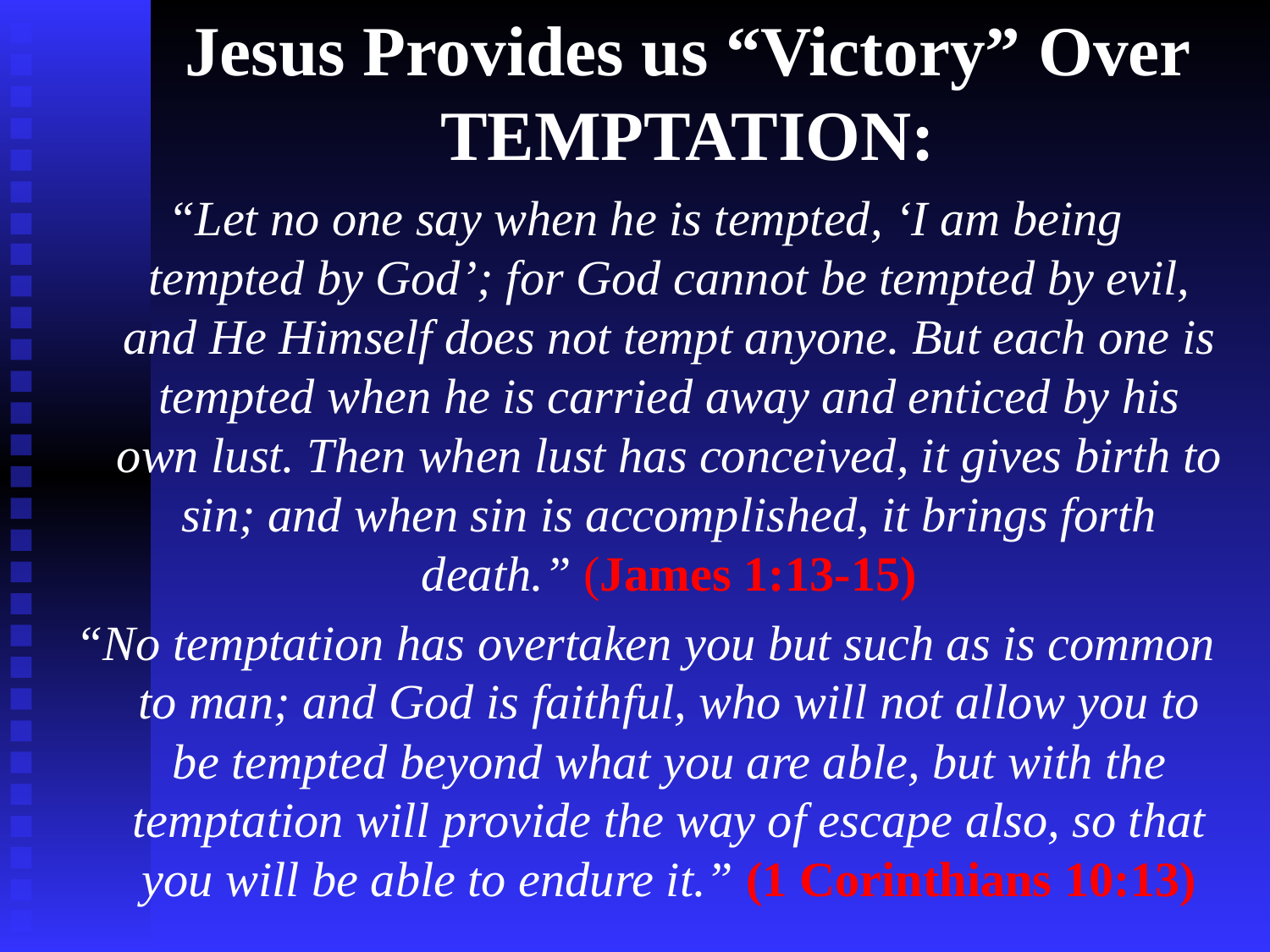

# Jesus Provides us “Victory” Over TEMPTATION:
“Let no one say when he is tempted, ‘I am being tempted by God’; for God cannot be tempted by evil, and He Himself does not tempt anyone. But each one is tempted when he is carried away and enticed by his own lust. Then when lust has conceived, it gives birth to sin; and when sin is accomplished, it brings forth death.” (James 1:13-15)
“No temptation has overtaken you but such as is common to man; and God is faithful, who will not allow you to be tempted beyond what you are able, but with the temptation will provide the way of escape also, so that you will be able to endure it.” (1 Corinthians 10:13)